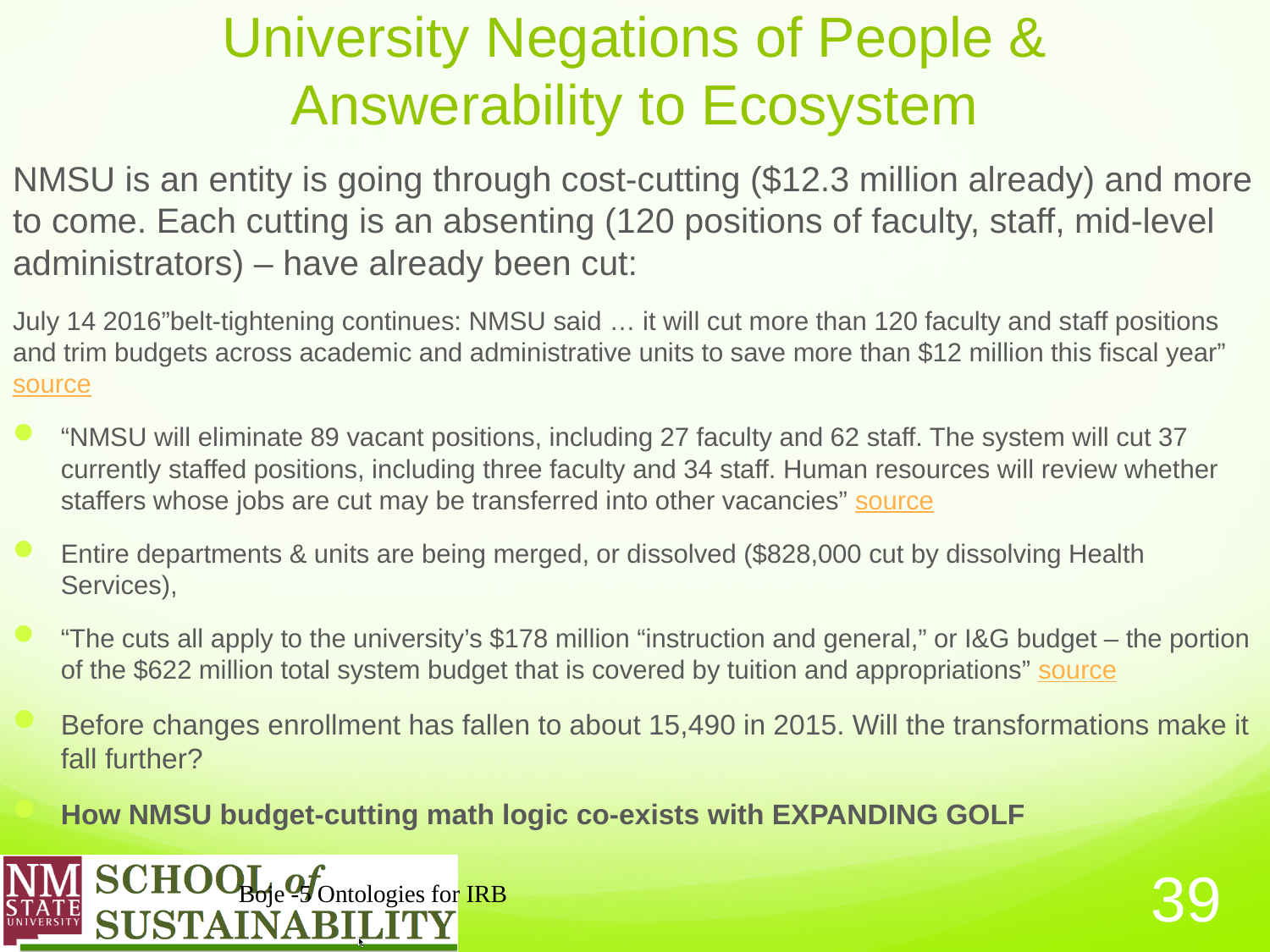

# University Negations of People & Answerability to Ecosystem
NMSU is an entity is going through cost-cutting ($12.3 million already) and more to come. Each cutting is an absenting (120 positions of faculty, staff, mid-level administrators) – have already been cut:
July 14 2016”belt-tightening continues: NMSU said … it will cut more than 120 faculty and staff positions and trim budgets across academic and administrative units to save more than $12 million this fiscal year” source
“NMSU will eliminate 89 vacant positions, including 27 faculty and 62 staff. The system will cut 37 currently staffed positions, including three faculty and 34 staff. Human resources will review whether staffers whose jobs are cut may be transferred into other vacancies” source
Entire departments & units are being merged, or dissolved ($828,000 cut by dissolving Health Services),
“The cuts all apply to the university’s $178 million “instruction and general,” or I&G budget – the portion of the $622 million total system budget that is covered by tuition and appropriations” source
Before changes enrollment has fallen to about 15,490 in 2015. Will the transformations make it fall further?
How NMSU budget-cutting math logic co-exists with EXPANDING GOLF
Boje -5 Ontologies for IRB
39